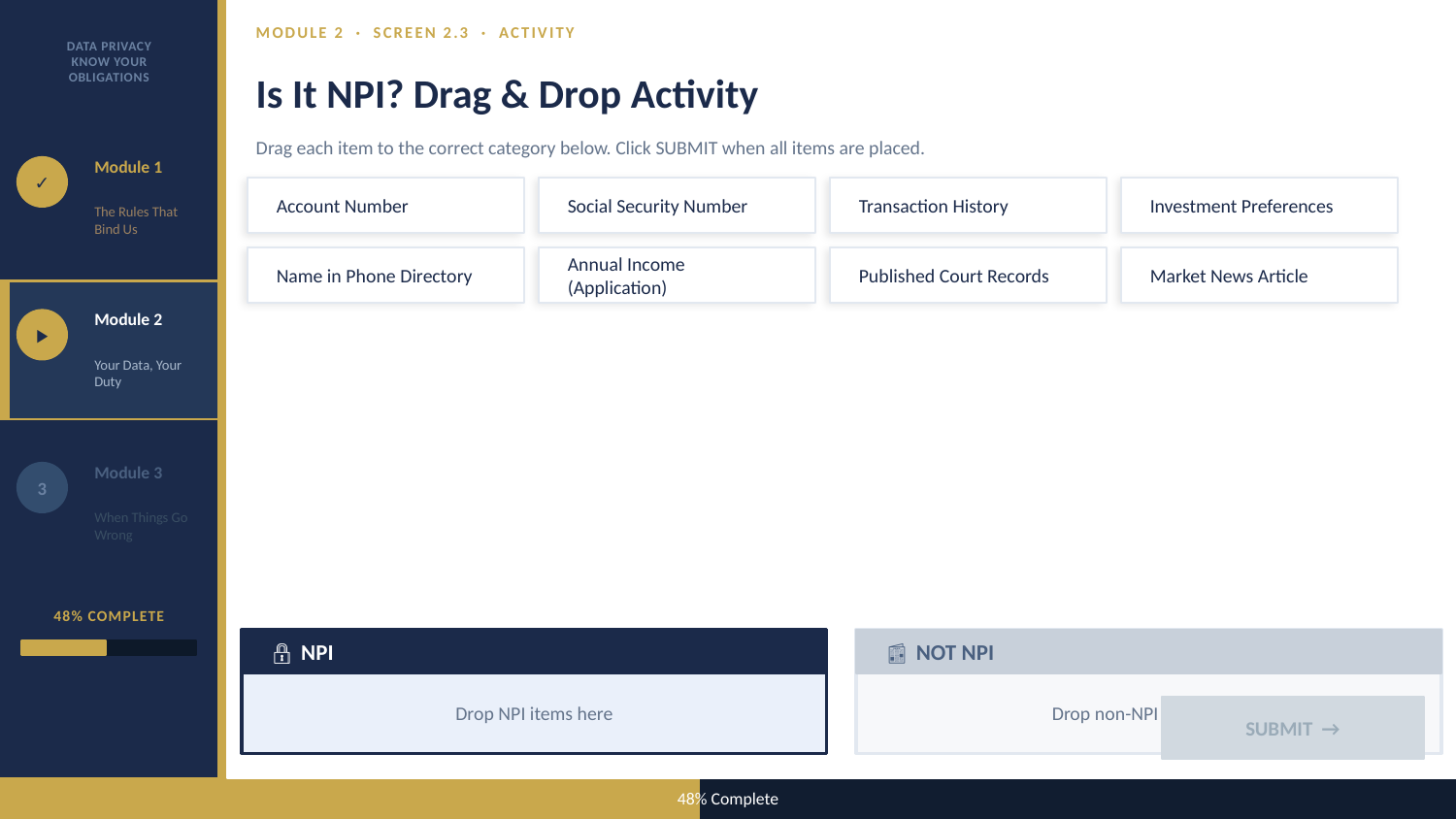

DATA PRIVACY
KNOW YOUR
OBLIGATIONS
MODULE 2  ·  SCREEN 2.3  ·  ACTIVITY
Is It NPI? Drag & Drop Activity
Drag each item to the correct category below. Click SUBMIT when all items are placed.
Module 1

✓

Account Number

Social Security Number

Transaction History

Investment Preferences
The Rules That Bind Us

Name in Phone Directory

Annual Income (Application)

Published Court Records

Market News Article

Module 2

▶
Your Data, Your Duty
Module 3

3
When Things Go Wrong
48% COMPLETE

🔒  NPI

📰  NOT NPI

Drop NPI items here
Drop non-NPI items here

SUBMIT  →

48% Complete